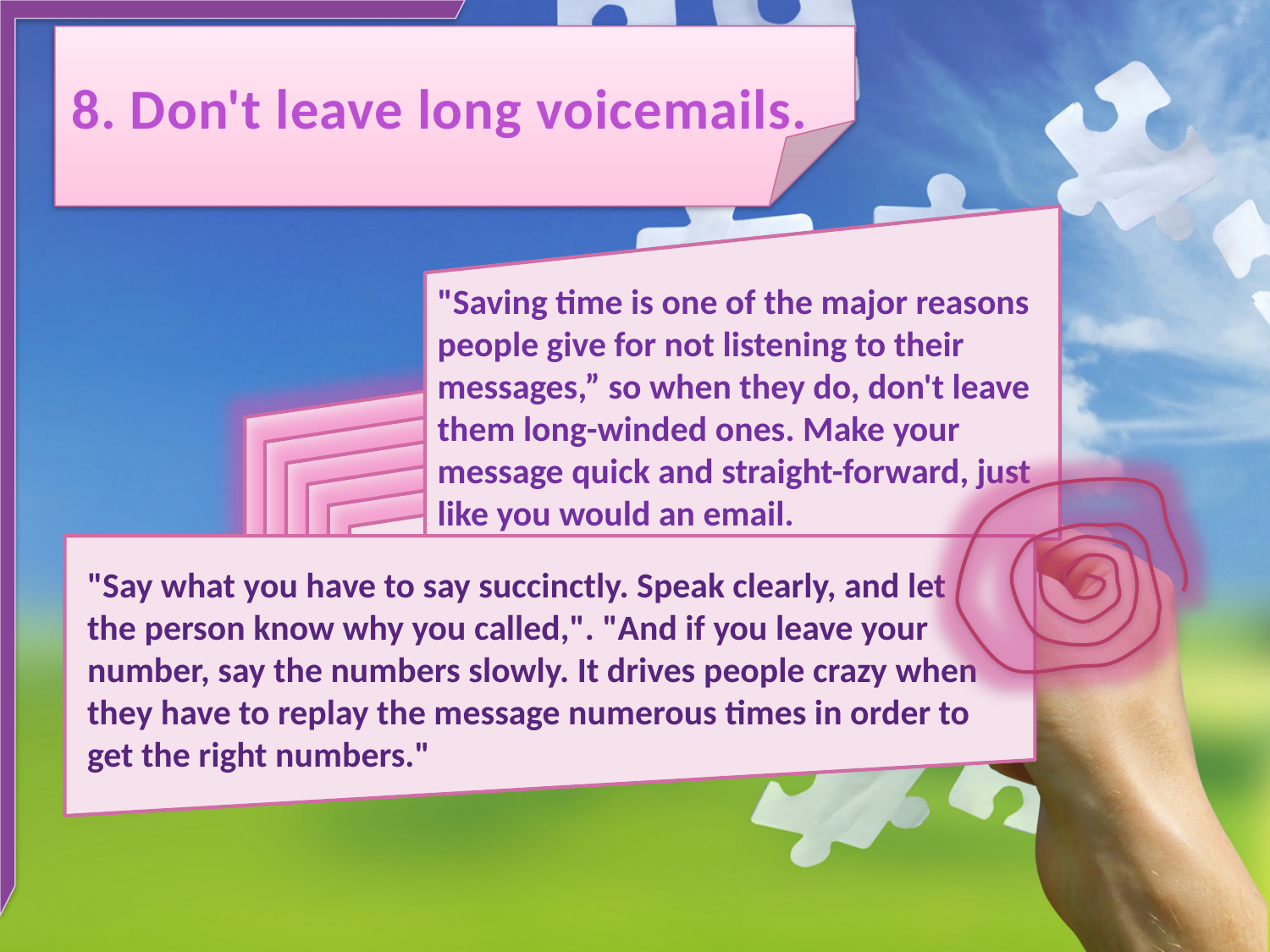

8. Don't leave long voicemails.
"Saving time is one of the major reasons people give for not listening to their messages,” so when they do, don't leave them long-winded ones. Make your message quick and straight-forward, just like you would an email.

"Say what you have to say succinctly. Speak clearly, and let the person know why you called,". "And if you leave your number, say the numbers slowly. It drives people crazy when they have to replay the message numerous times in order to get the right numbers."